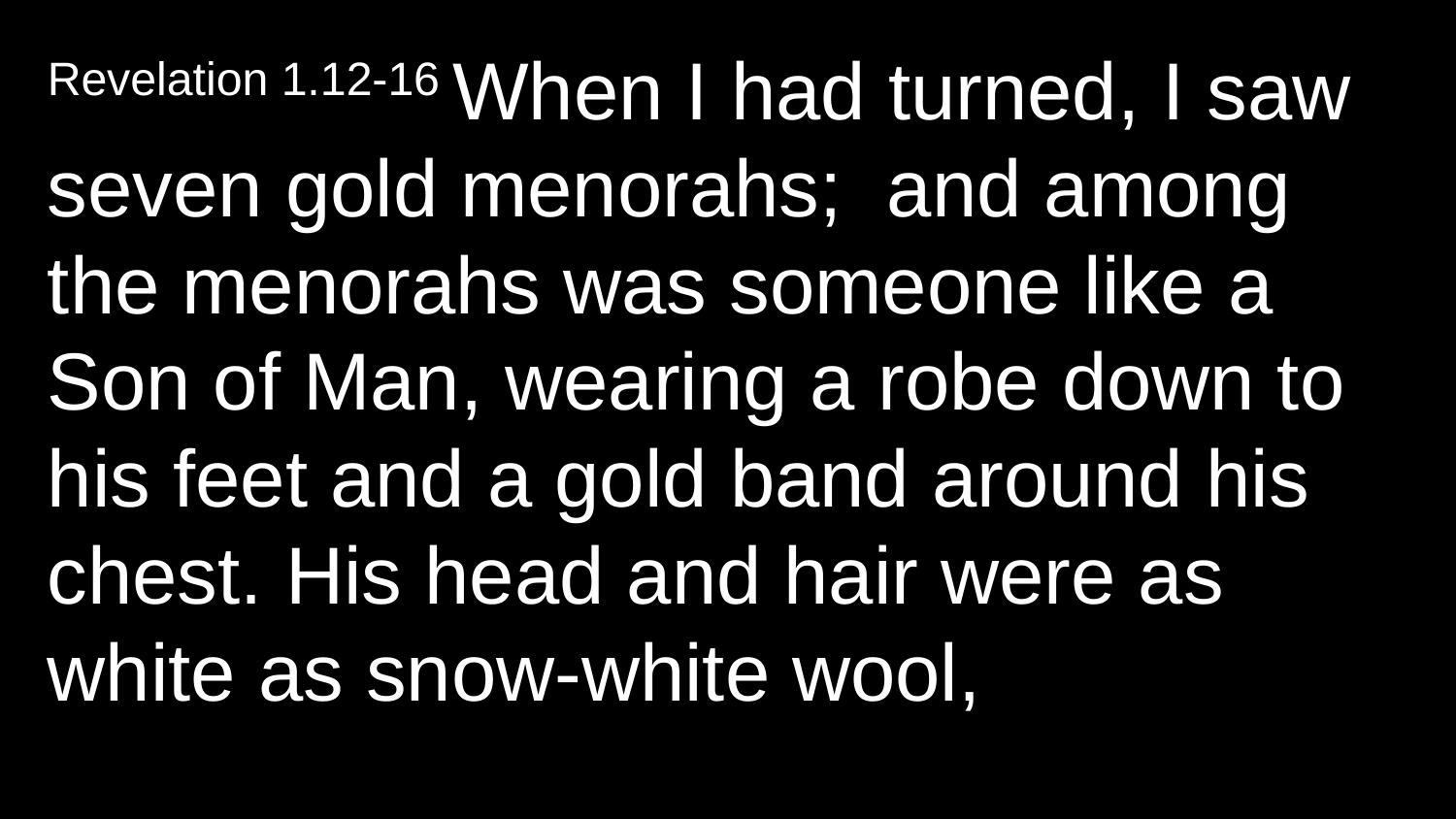

Revelation 1.12-16 When I had turned, I saw seven gold menorahs;  and among the menorahs was someone like a Son of Man, wearing a robe down to his feet and a gold band around his chest. His head and hair were as white as snow-white wool,